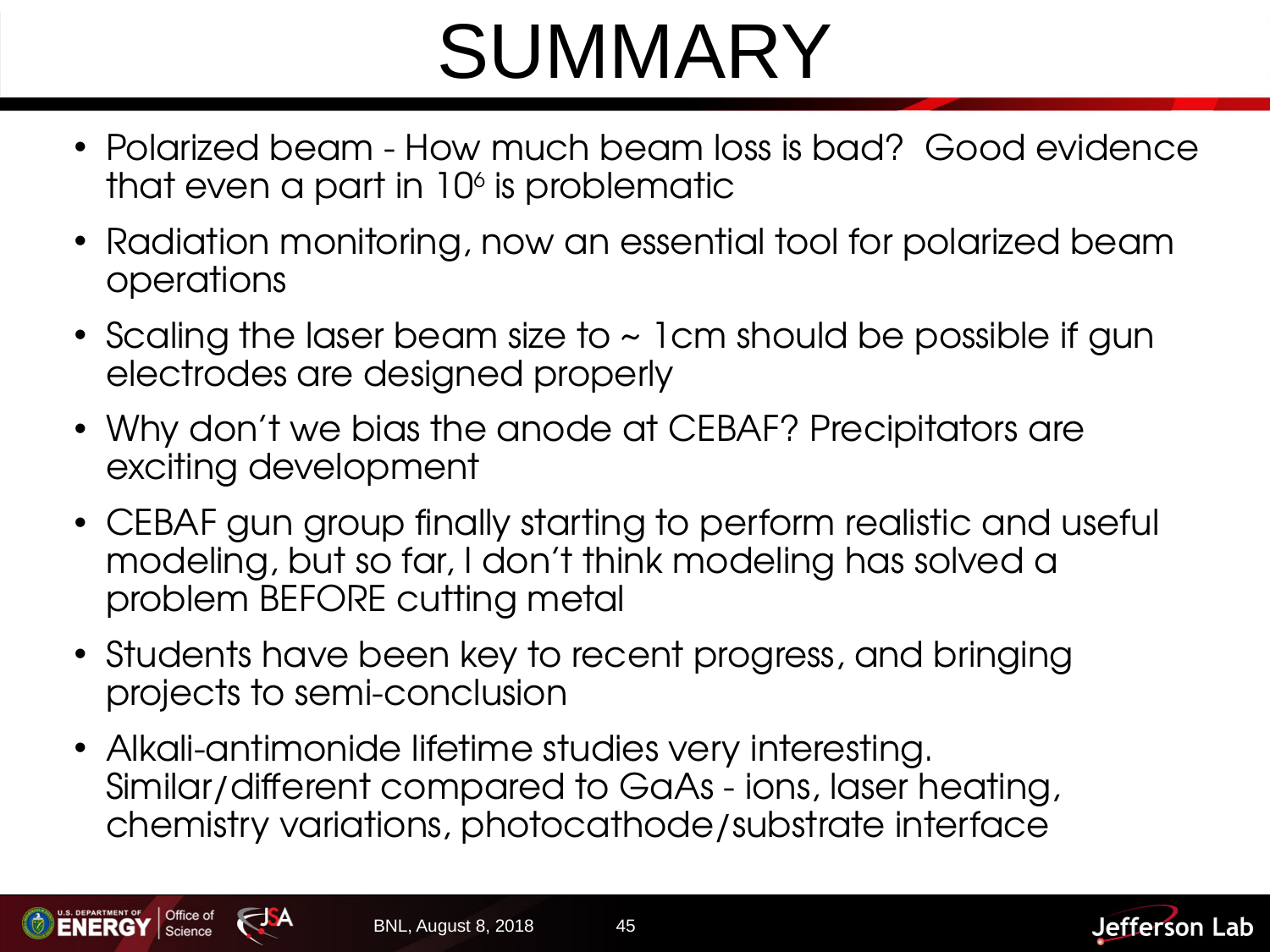

# Summary
Polarized beam - How much beam loss is bad?  Good evidence that even a part in 106 is problematic
Radiation monitoring, now an essential tool for polarized beam operations
Scaling the laser beam size to ~ 1cm should be possible if gun electrodes are designed properly
Why don’t we bias the anode at CEBAF? Precipitators are exciting development
CEBAF gun group finally starting to perform realistic and useful modeling, but so far, I don’t think modeling has solved a problem BEFORE cutting metal
Students have been key to recent progress, and bringing projects to semi-conclusion
Alkali-antimonide lifetime studies very interesting.  Similar/different compared to GaAs - ions, laser heating, chemistry variations, photocathode/substrate interface